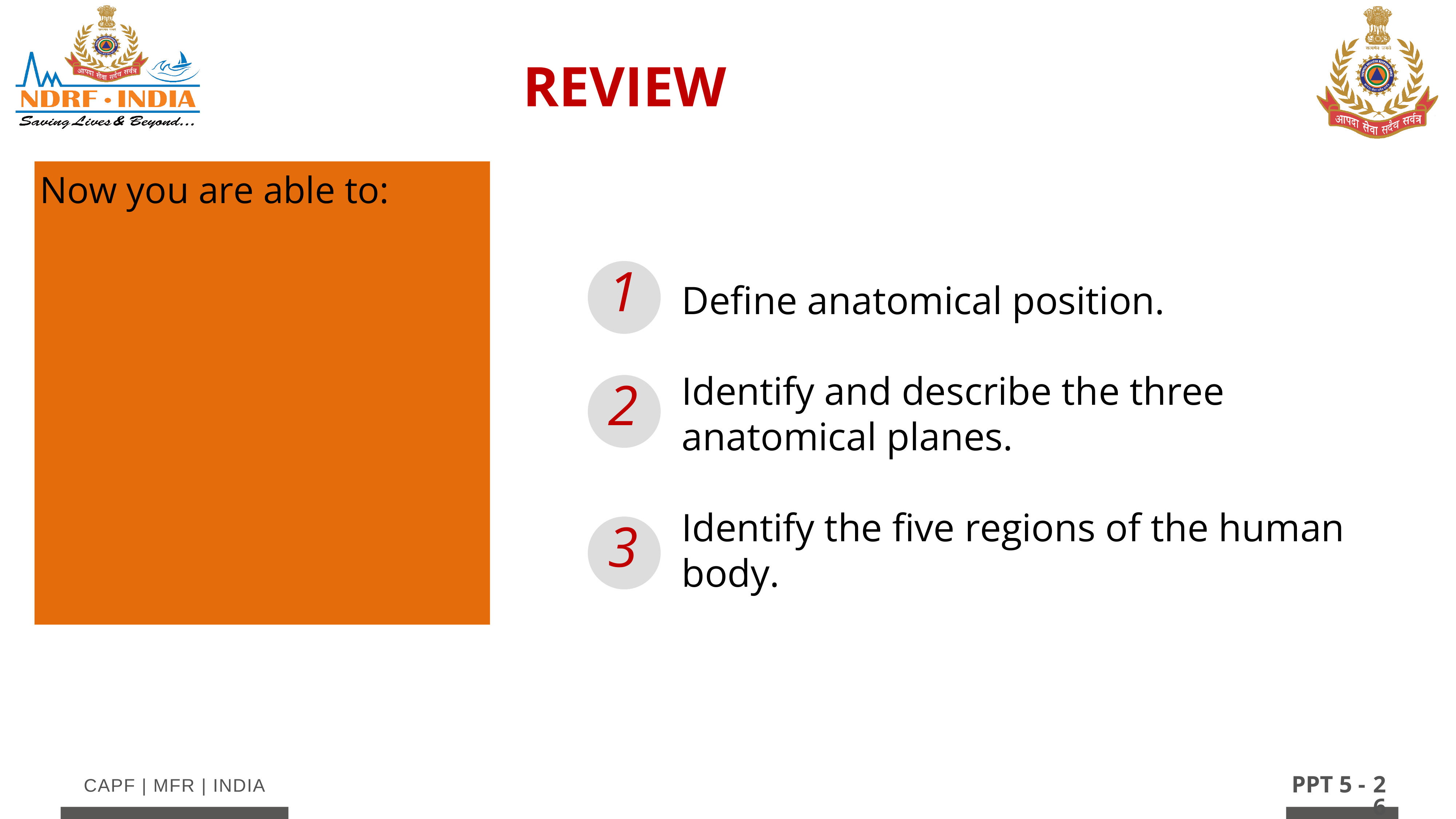

REVIEW
Now you are able to:
1

Define anatomical position.

Identify and describe the three anatomical planes.

Identify the five regions of the human body.
2

3

26